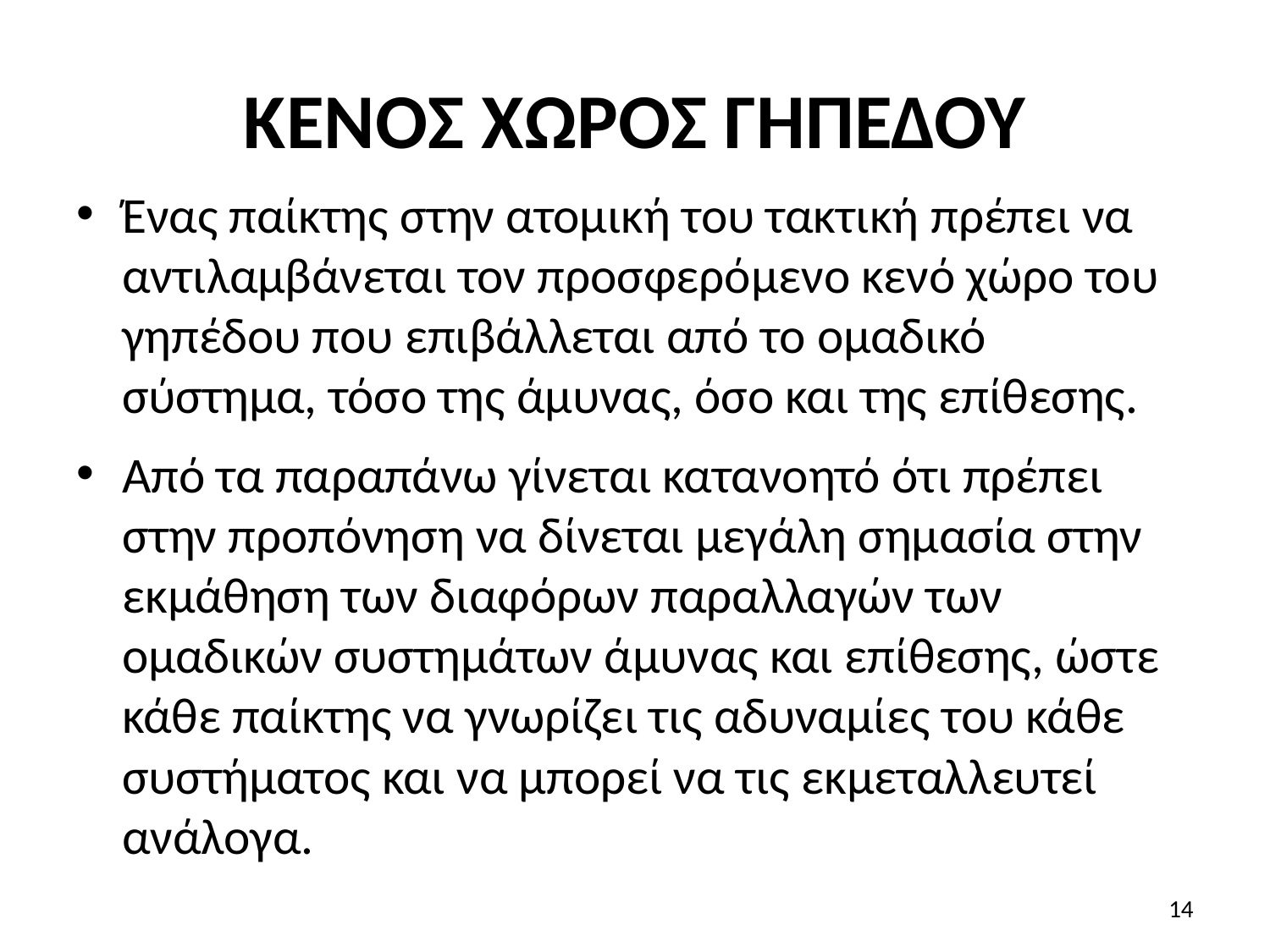

# ΚΕΝΟΣ ΧΩΡΟΣ ΓΗΠΕΔΟΥ
Ένας παίκτης στην ατομική του τακτική πρέπει να αντιλαμβάνεται τον προσφερόμενο κενό χώρο του γηπέδου που επιβάλλεται από το ομαδικό σύστημα, τόσο της άμυνας, όσο και της επίθεσης.
Από τα παραπάνω γίνεται κατανοητό ότι πρέπει στην προπόνηση να δίνεται μεγάλη σημασία στην εκμάθηση των διαφόρων παραλλαγών των ομαδικών συστημάτων άμυνας και επίθεσης, ώστε κάθε παίκτης να γνωρίζει τις αδυναμίες του κάθε συστήματος και να μπορεί να τις εκμεταλλευτεί ανάλογα.
14